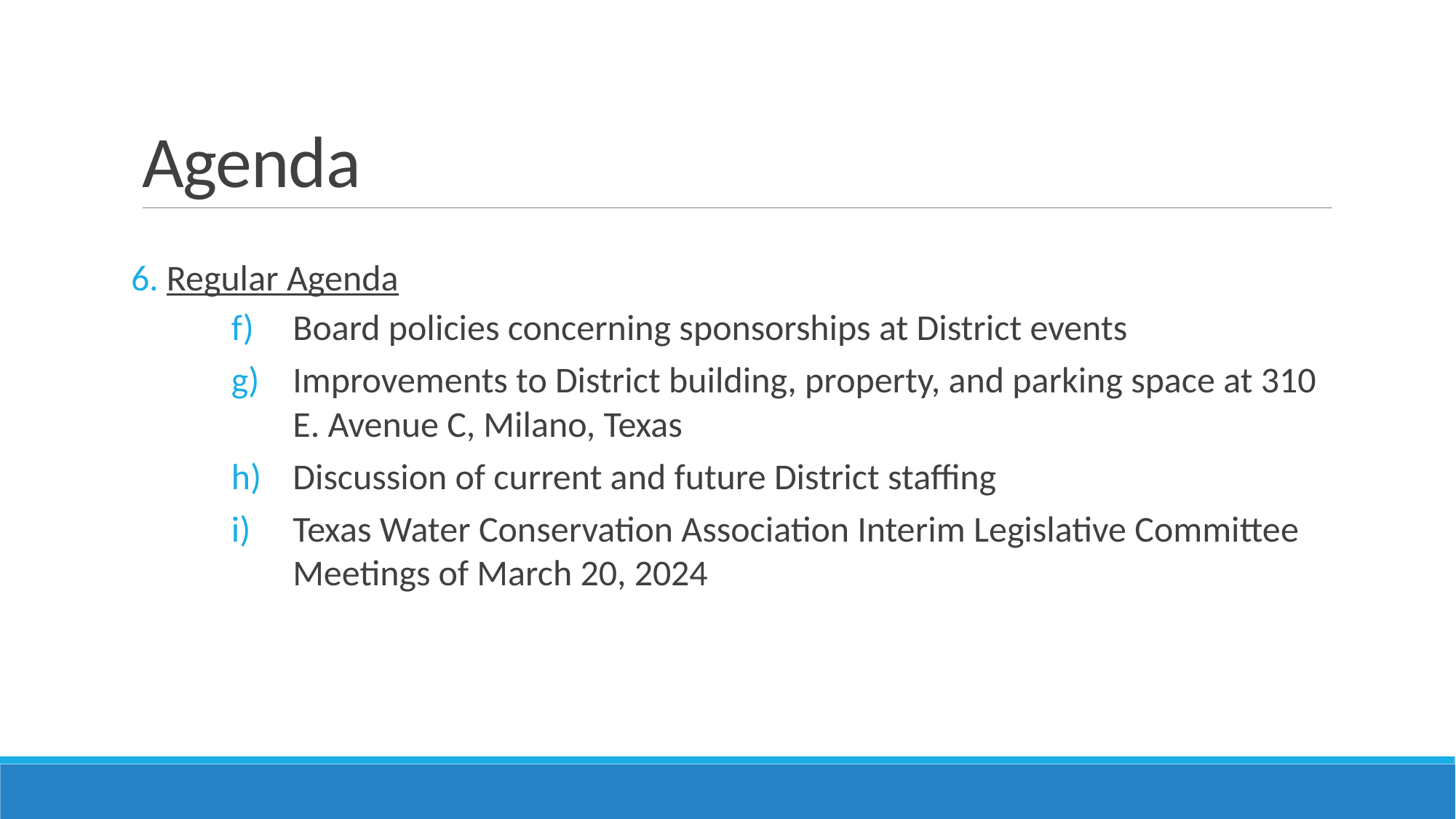

# Agenda
6. Regular Agenda
Board policies concerning sponsorships at District events
Improvements to District building, property, and parking space at 310 E. Avenue C, Milano, Texas
Discussion of current and future District staffing
Texas Water Conservation Association Interim Legislative Committee Meetings of March 20, 2024